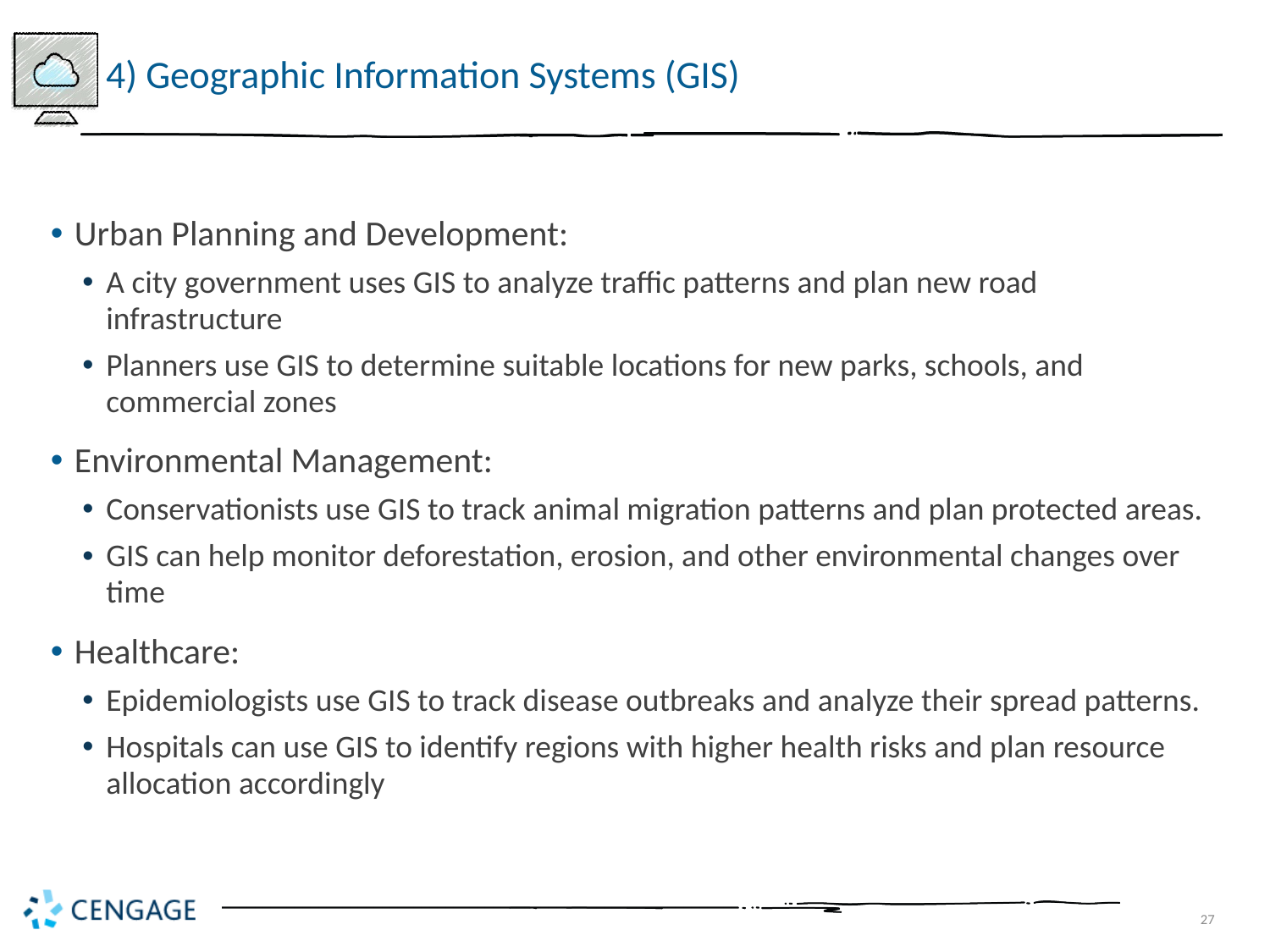

# 4) Geographic Information Systems (GIS)
Urban Planning and Development:
A city government uses GIS to analyze traffic patterns and plan new road infrastructure
Planners use GIS to determine suitable locations for new parks, schools, and commercial zones
Environmental Management:
Conservationists use GIS to track animal migration patterns and plan protected areas.
GIS can help monitor deforestation, erosion, and other environmental changes over time
Healthcare:
Epidemiologists use GIS to track disease outbreaks and analyze their spread patterns.
Hospitals can use GIS to identify regions with higher health risks and plan resource allocation accordingly